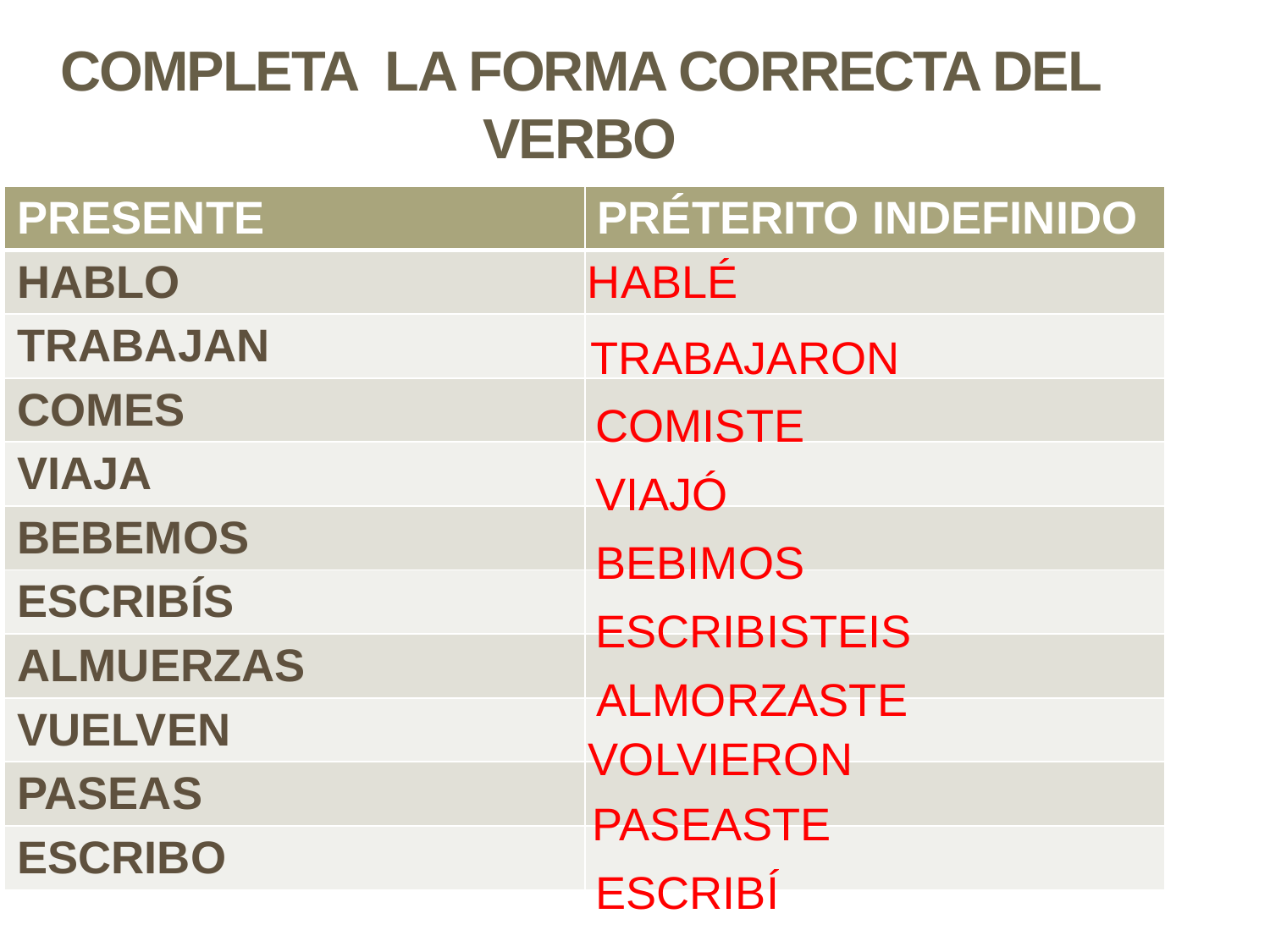

# COMPLETA  LA FORMA CORRECTA DEL VERBO
| PRESENTE | PRÉTERITO INDEFINIDO |
| --- | --- |
| HABLO |  |
| TRABAJAN |  |
| COMES |  |
| VIAJA |  |
| BEBEMOS |  |
| ESCRIBÍS |  |
| ALMUERZAS |  |
| VUELVEN |  |
| PASEAS |  |
| ESCRIBO |  |
HABLÉ
TRABAJARON
COMISTE
VIAJÓ
BEBIMOS
ESCRIBISTEIS
ALMORZASTE
VOLVIERON
PASEASTE
ESCRIBÍ